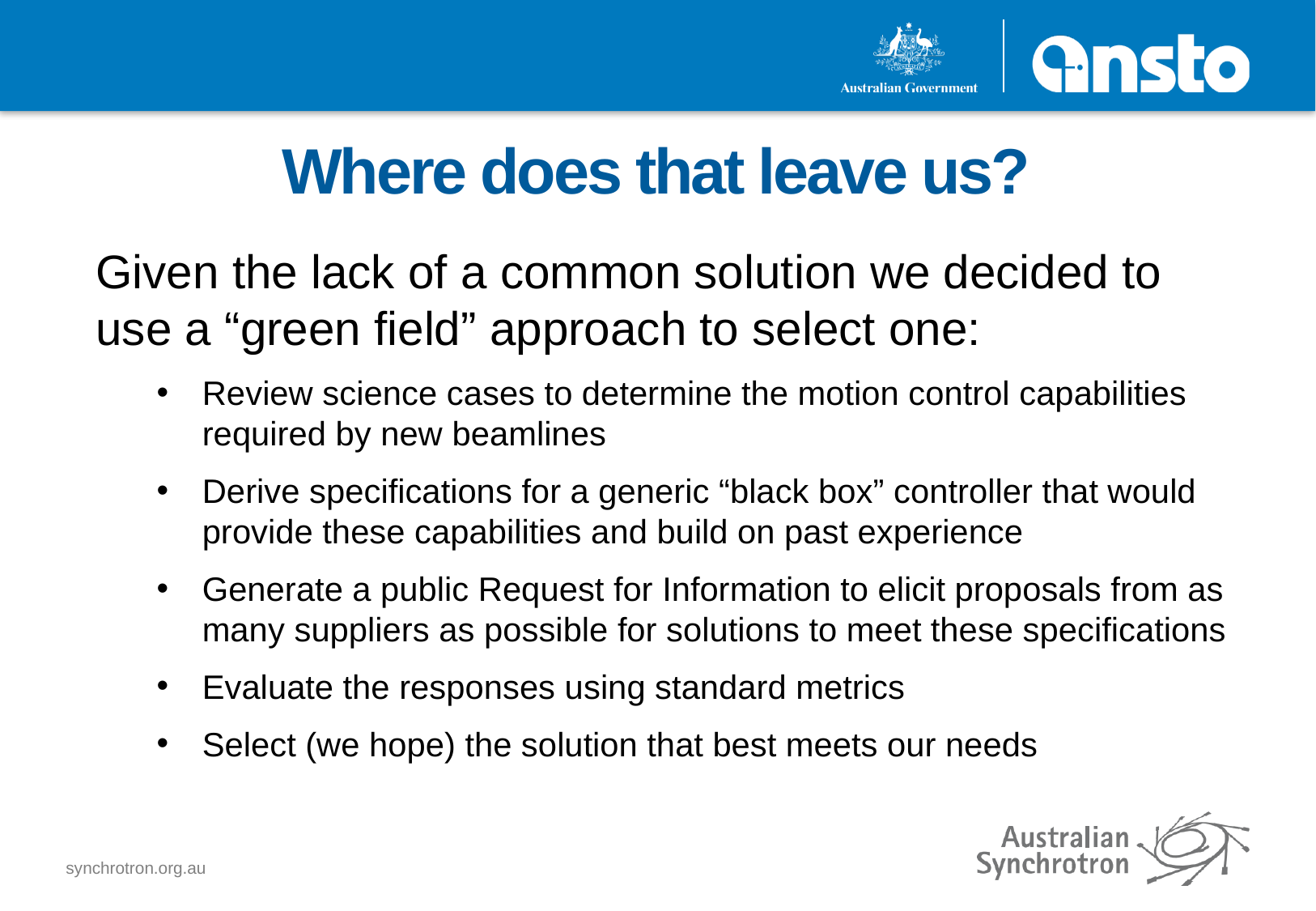

# Where does that leave us?
Given the lack of a common solution we decided to use a “green field” approach to select one:
Review science cases to determine the motion control capabilities required by new beamlines
Derive specifications for a generic “black box” controller that would provide these capabilities and build on past experience
Generate a public Request for Information to elicit proposals from as many suppliers as possible for solutions to meet these specifications
Evaluate the responses using standard metrics
Select (we hope) the solution that best meets our needs